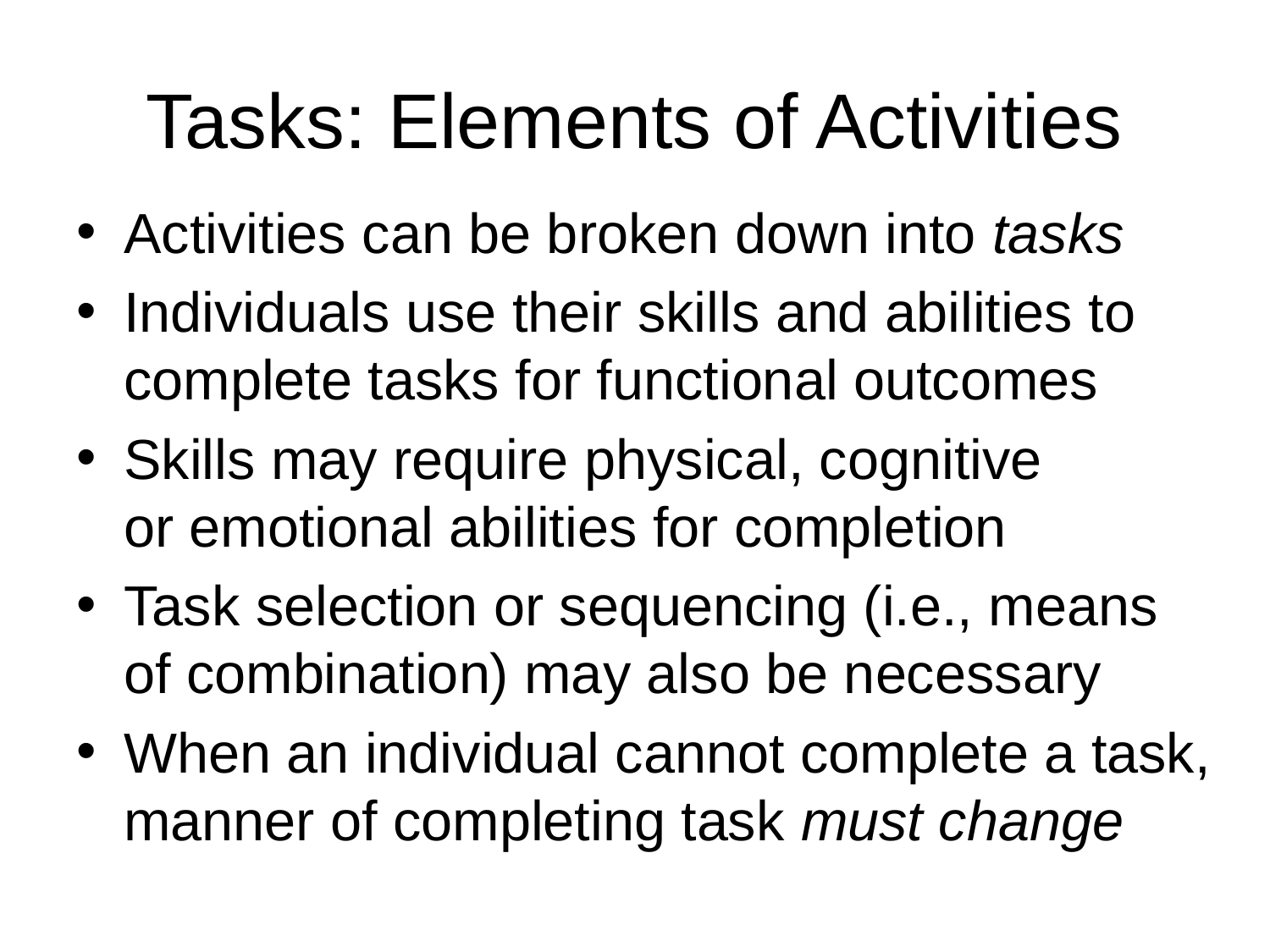

# Tasks: Elements of Activities
Activities can be broken down into tasks
Individuals use their skills and abilities to
complete tasks for functional outcomes
Skills may require physical, cognitive
or emotional abilities for completion
Task selection or sequencing (i.e., means
of combination) may also be necessary
When an individual cannot complete a task,
manner of completing task must change